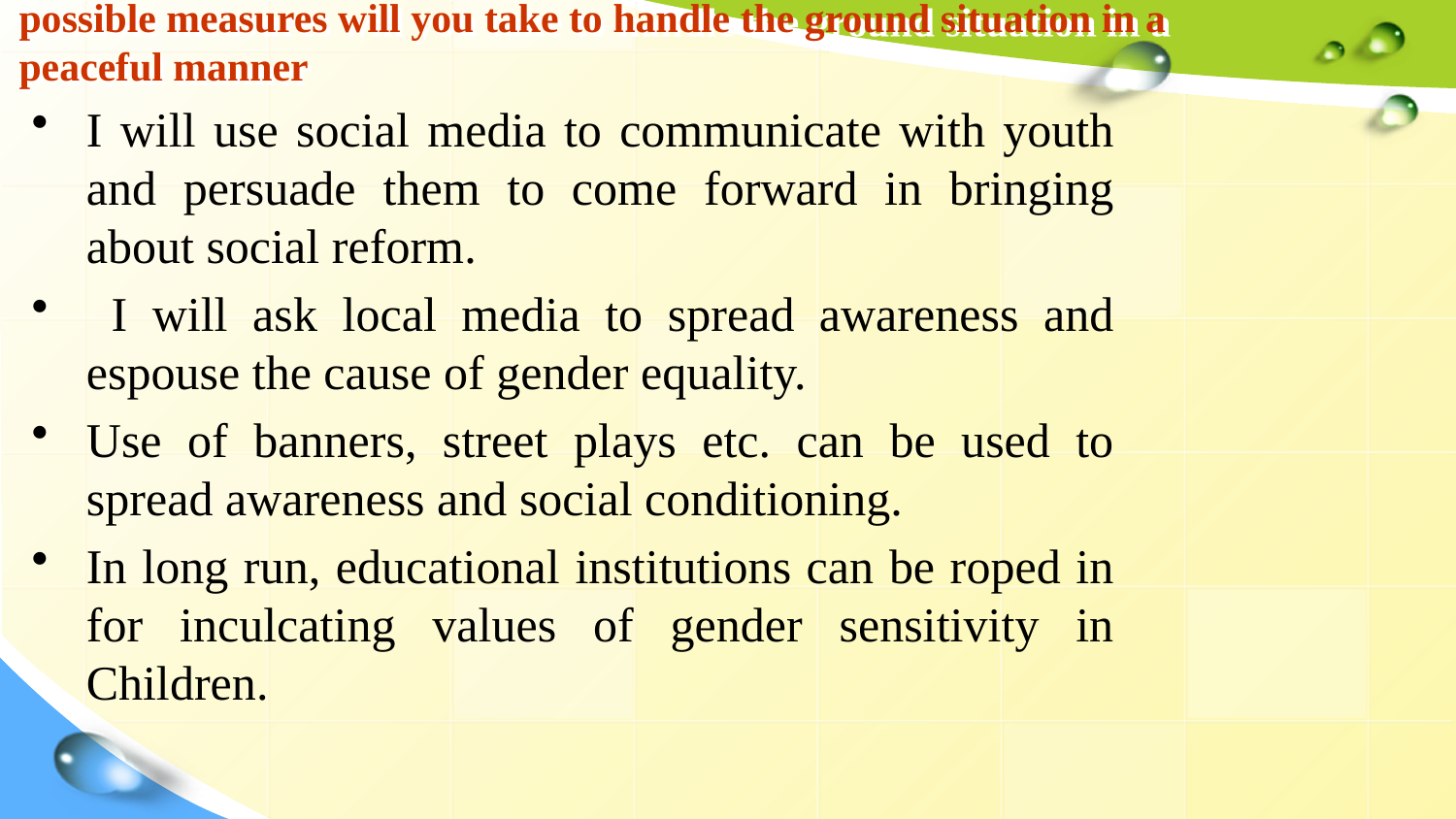

# possible measures will you take to handle the ground situation in a peaceful manner
I will use social media to communicate with youth and persuade them to come forward in bringing about social reform.
 I will ask local media to spread awareness and espouse the cause of gender equality.
Use of banners, street plays etc. can be used to spread awareness and social conditioning.
In long run, educational institutions can be roped in for inculcating values of gender sensitivity in Children.